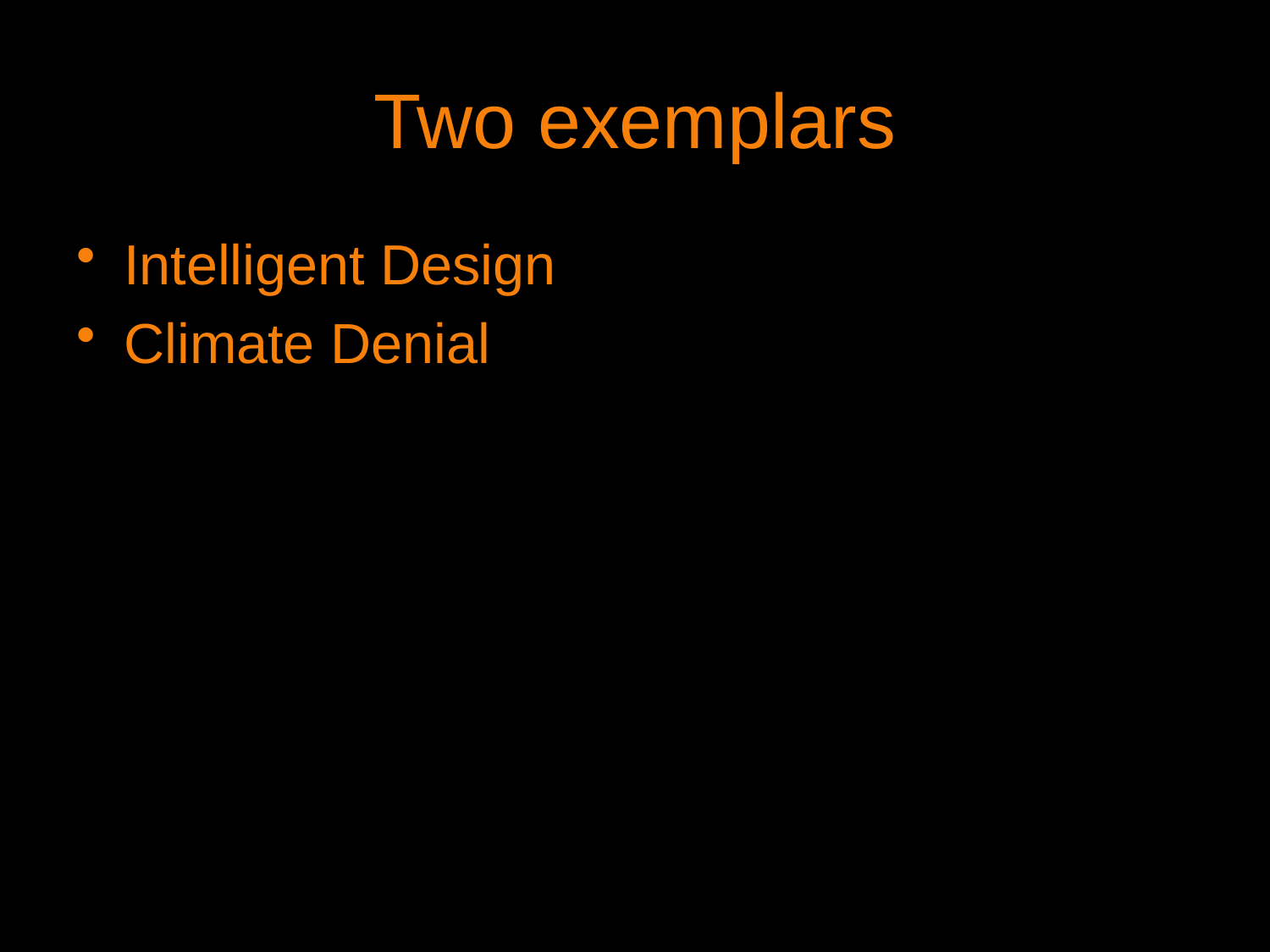

# Two exemplars
Intelligent Design
Climate Denial